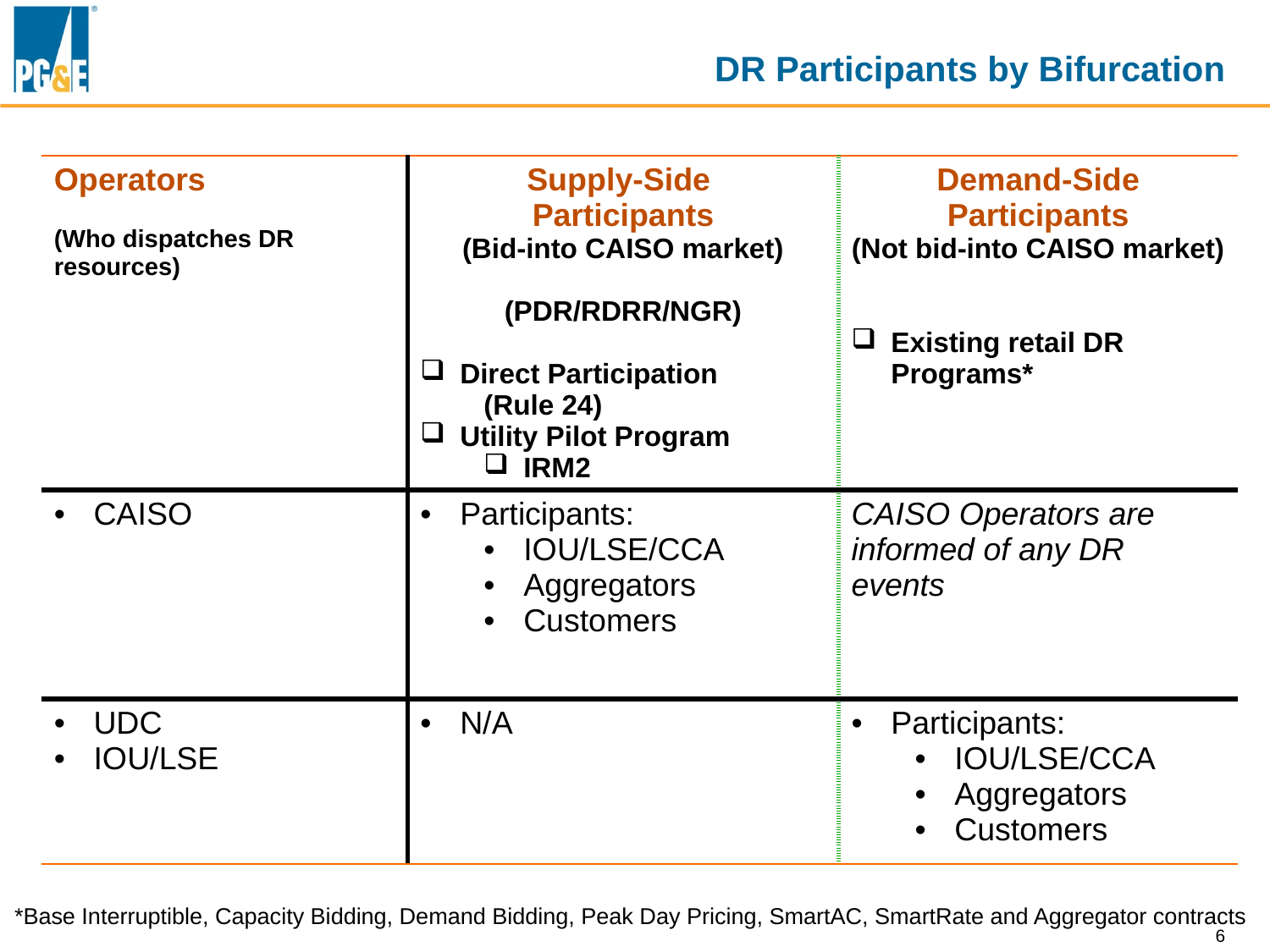

# DR Participants by Bifurcation
| Operators (Who dispatches DR resources) | Supply-Side Participants (Bid-into CAISO market) (PDR/RDRR/NGR) Direct Participation (Rule 24) Utility Pilot Program IRM2 | Demand-Side Participants (Not bid-into CAISO market) Existing retail DR Programs\* |
| --- | --- | --- |
| CAISO | Participants: IOU/LSE/CCA Aggregators Customers | CAISO Operators are informed of any DR events |
| UDC IOU/LSE | N/A | Participants: IOU/LSE/CCA Aggregators Customers |
*Base Interruptible, Capacity Bidding, Demand Bidding, Peak Day Pricing, SmartAC, SmartRate and Aggregator contracts
6